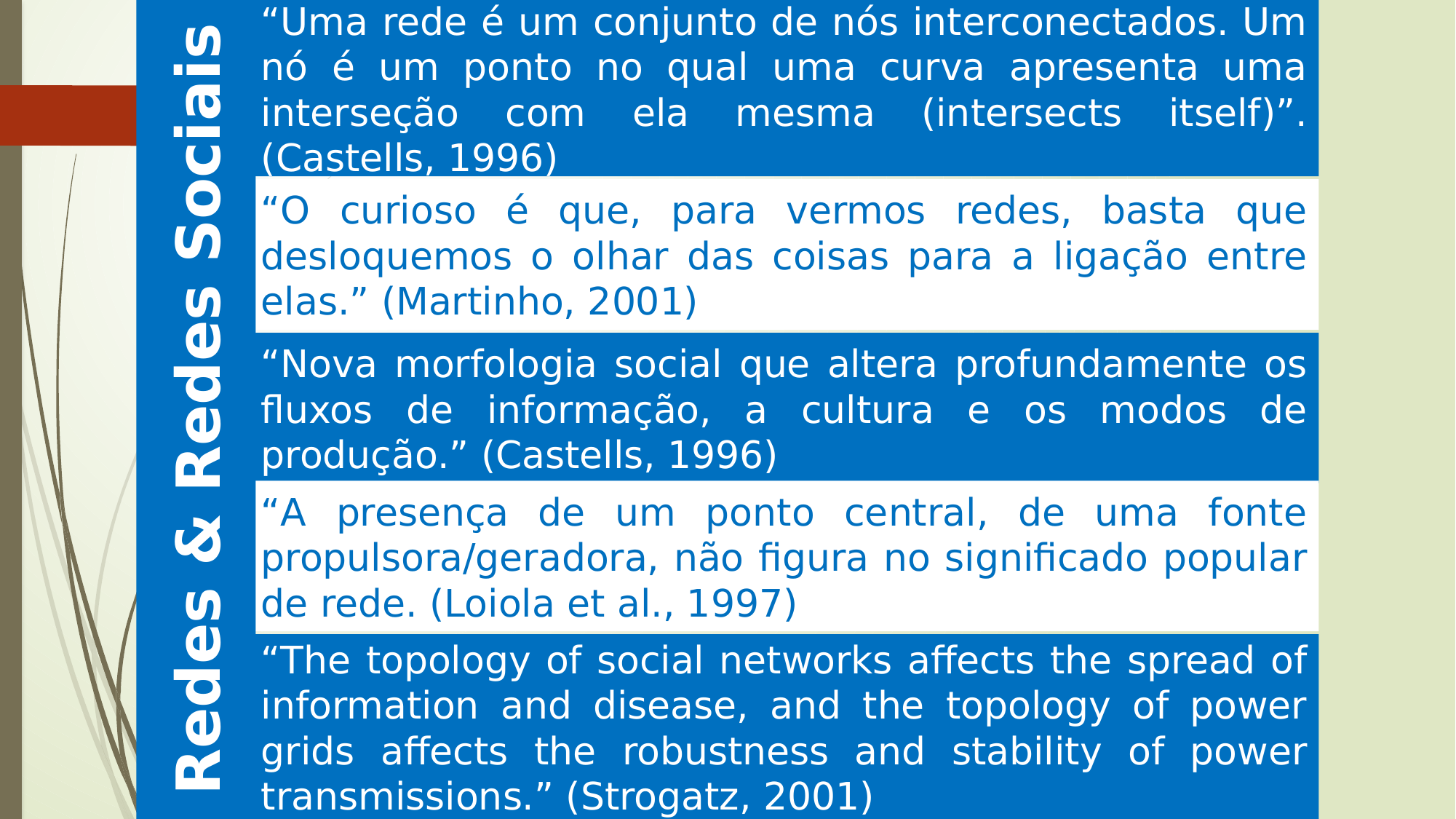

“Uma rede é um conjunto de nós interconectados. Um nó é um ponto no qual uma curva apresenta uma interseção com ela mesma (intersects itself)”. (Castells, 1996)
“O curioso é que, para vermos redes, basta que desloquemos o olhar das coisas para a ligação entre elas.” (Martinho, 2001)
“Nova morfologia social que altera profundamente os fluxos de informação, a cultura e os modos de produção.” (Castells, 1996)
Redes & Redes Sociais
“A presença de um ponto central, de uma fonte propulsora/geradora, não figura no significado popular de rede. (Loiola et al., 1997)
“The topology of social networks affects the spread of information and disease, and the topology of power grids affects the robustness and stability of power transmissions.” (Strogatz, 2001)